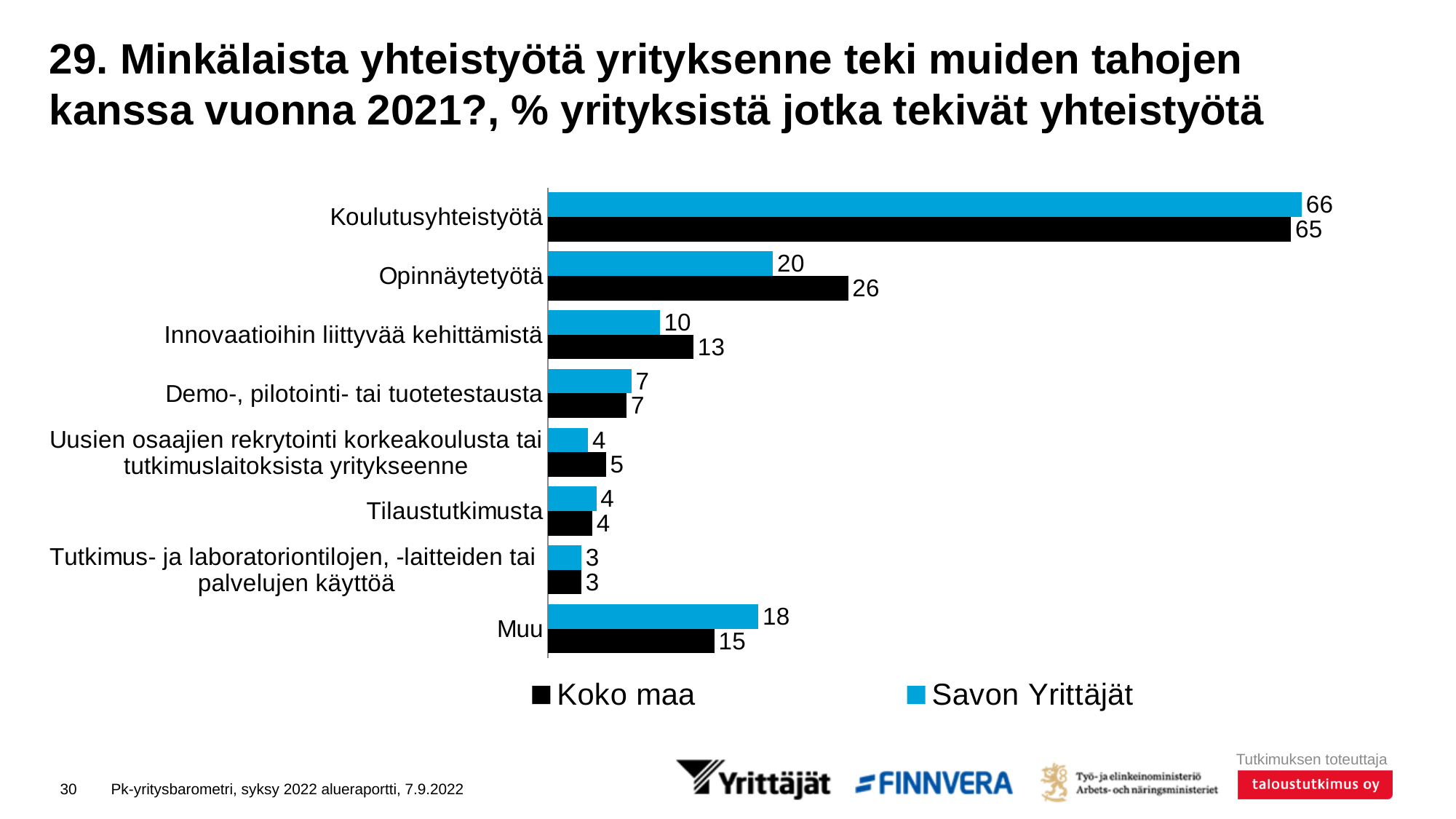

# 29. Minkälaista yhteistyötä yrityksenne teki muiden tahojen kanssa vuonna 2021?, % yrityksistä jotka tekivät yhteistyötä

### Chart

| Category | Savon Yrittäjät | Koko maa |
|---|---|---|
| Koulutusyhteistyötä | 66.0483 | 65.1053 |
| Opinnäytetyötä | 19.71052 | 26.30079 |
| Innovaatioihin liittyvää kehittämistä | 9.7932 | 12.75 |
| Demo-, pilotointi- tai tuotetestausta | 7.31456 | 6.90381 |
| Uusien osaajien rekrytointi korkeakoulusta tai tutkimuslaitoksista yritykseenne | 3.53009 | 5.08517 |
| Tilaustutkimusta | 4.24427 | 3.90285 |
| Tutkimus- ja laboratoriontilojen, -laitteiden tai  palvelujen käyttöä | 2.94669 | 2.92367 |
| Muu | 18.43598 | 14.5829 |
30
Pk-yritysbarometri, syksy 2022 alueraportti, 7.9.2022